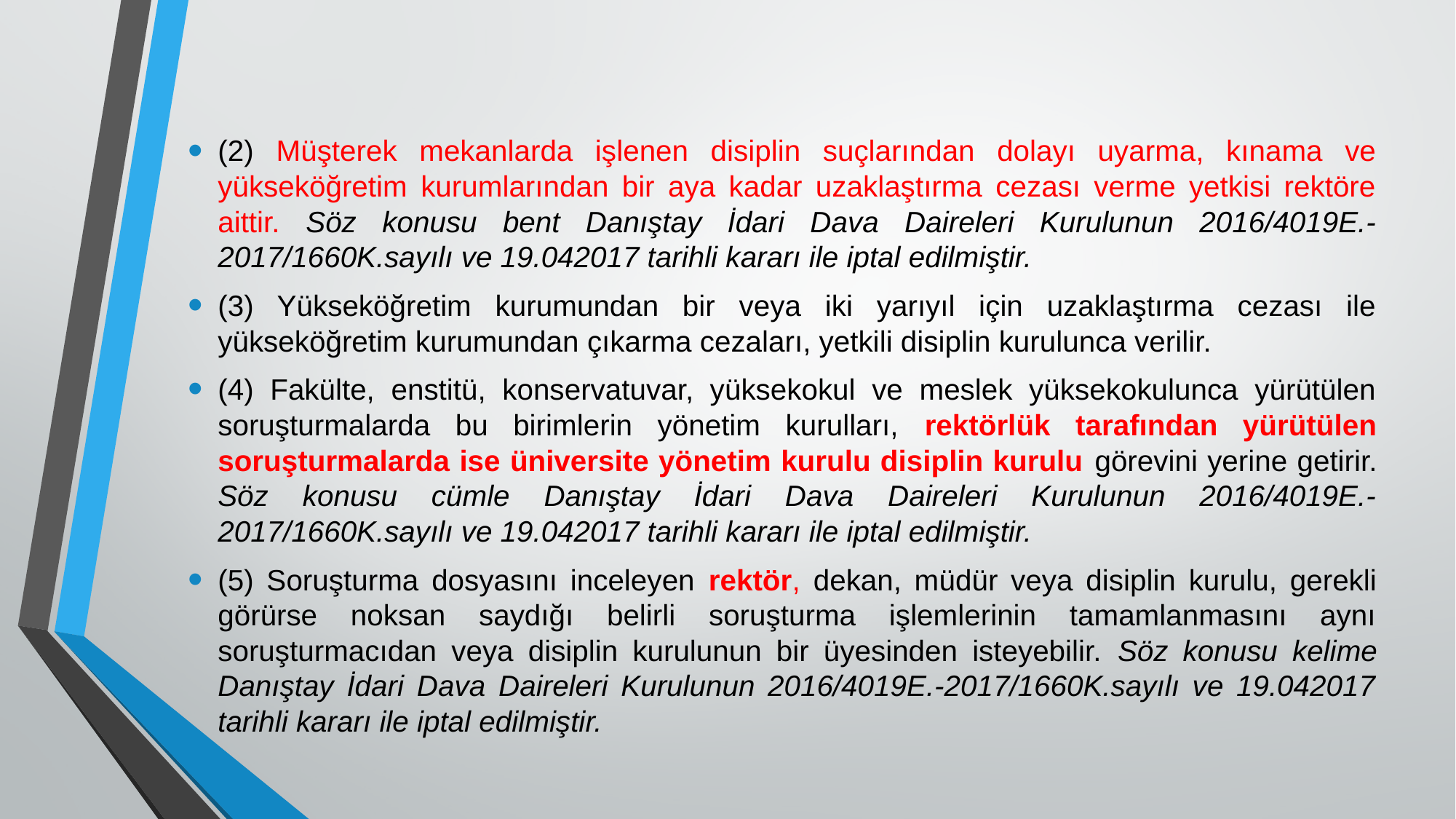

(2) Müşterek mekanlarda işlenen disiplin suçlarından dolayı uyarma, kınama ve yükseköğretim kurumlarından bir aya kadar uzaklaştırma cezası verme yetkisi rektöre aittir. Söz konusu bent Danıştay İdari Dava Daireleri Kurulunun 2016/4019E.-2017/1660K.sayılı ve 19.042017 tarihli kararı ile iptal edilmiştir.
(3) Yükseköğretim kurumundan bir veya iki yarıyıl için uzaklaştırma cezası ile yükseköğretim kurumundan çıkarma cezaları, yetkili disiplin kurulunca verilir.
(4) Fakülte, enstitü, konservatuvar, yüksekokul ve meslek yüksekokulunca yürütülen soruşturmalarda bu birimlerin yönetim kurulları, rektörlük tarafından yürütülen soruşturmalarda ise üniversite yönetim kurulu disiplin kurulu görevini yerine getirir. Söz konusu cümle Danıştay İdari Dava Daireleri Kurulunun 2016/4019E.-2017/1660K.sayılı ve 19.042017 tarihli kararı ile iptal edilmiştir.
(5) Soruşturma dosyasını inceleyen rektör, dekan, müdür veya disiplin kurulu, gerekli görürse noksan saydığı belirli soruşturma işlemlerinin tamamlanmasını aynı soruşturmacıdan veya disiplin kurulunun bir üyesinden isteyebilir. Söz konusu kelime Danıştay İdari Dava Daireleri Kurulunun 2016/4019E.-2017/1660K.sayılı ve 19.042017 tarihli kararı ile iptal edilmiştir.